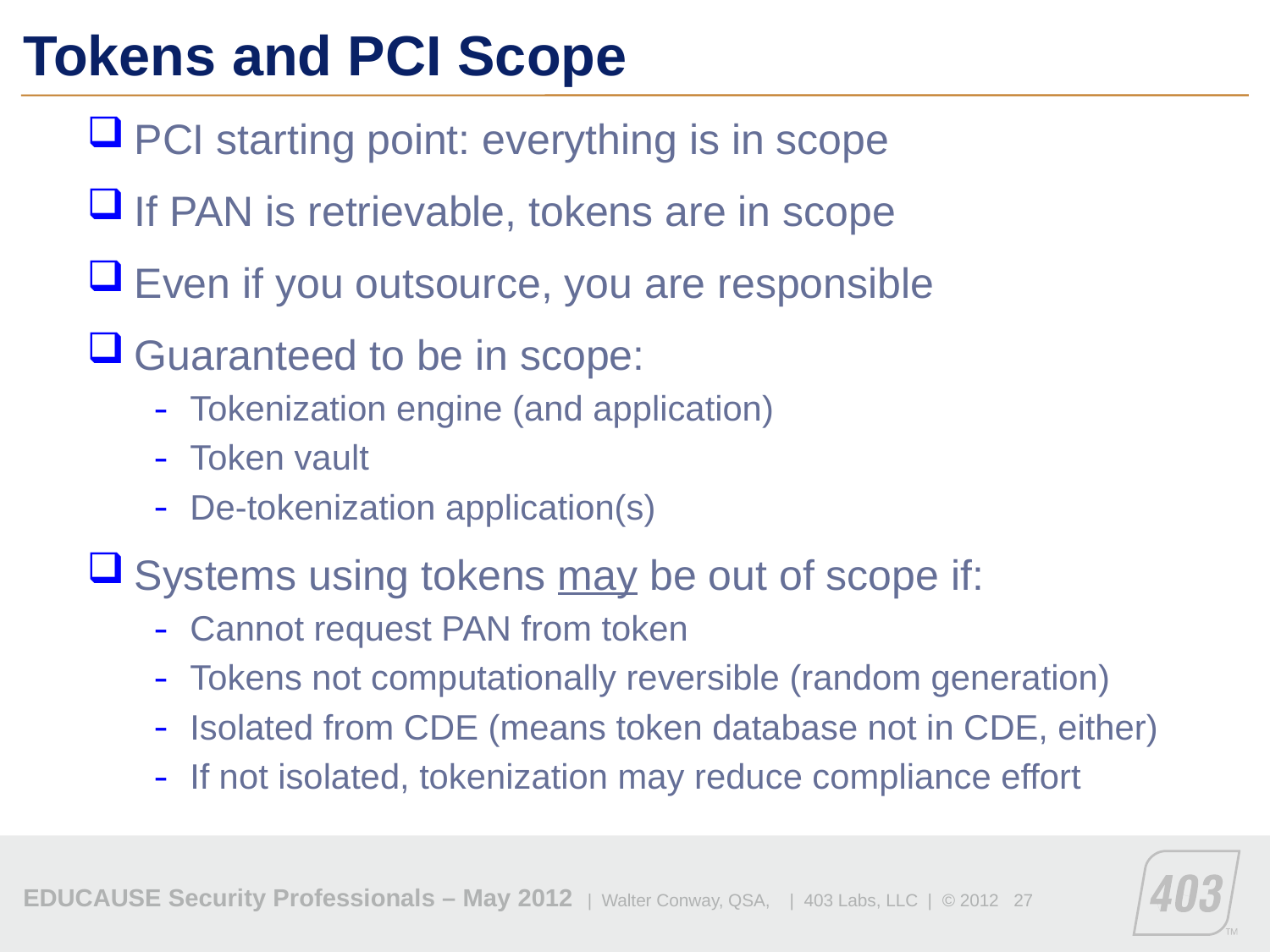

# Tokens and PCI Scope
PCI starting point: everything is in scope
If PAN is retrievable, tokens are in scope
Even if you outsource, you are responsible
Guaranteed to be in scope:
Tokenization engine (and application)
Token vault
De-tokenization application(s)
Systems using tokens may be out of scope if:
Cannot request PAN from token
Tokens not computationally reversible (random generation)
Isolated from CDE (means token database not in CDE, either)
If not isolated, tokenization may reduce compliance effort